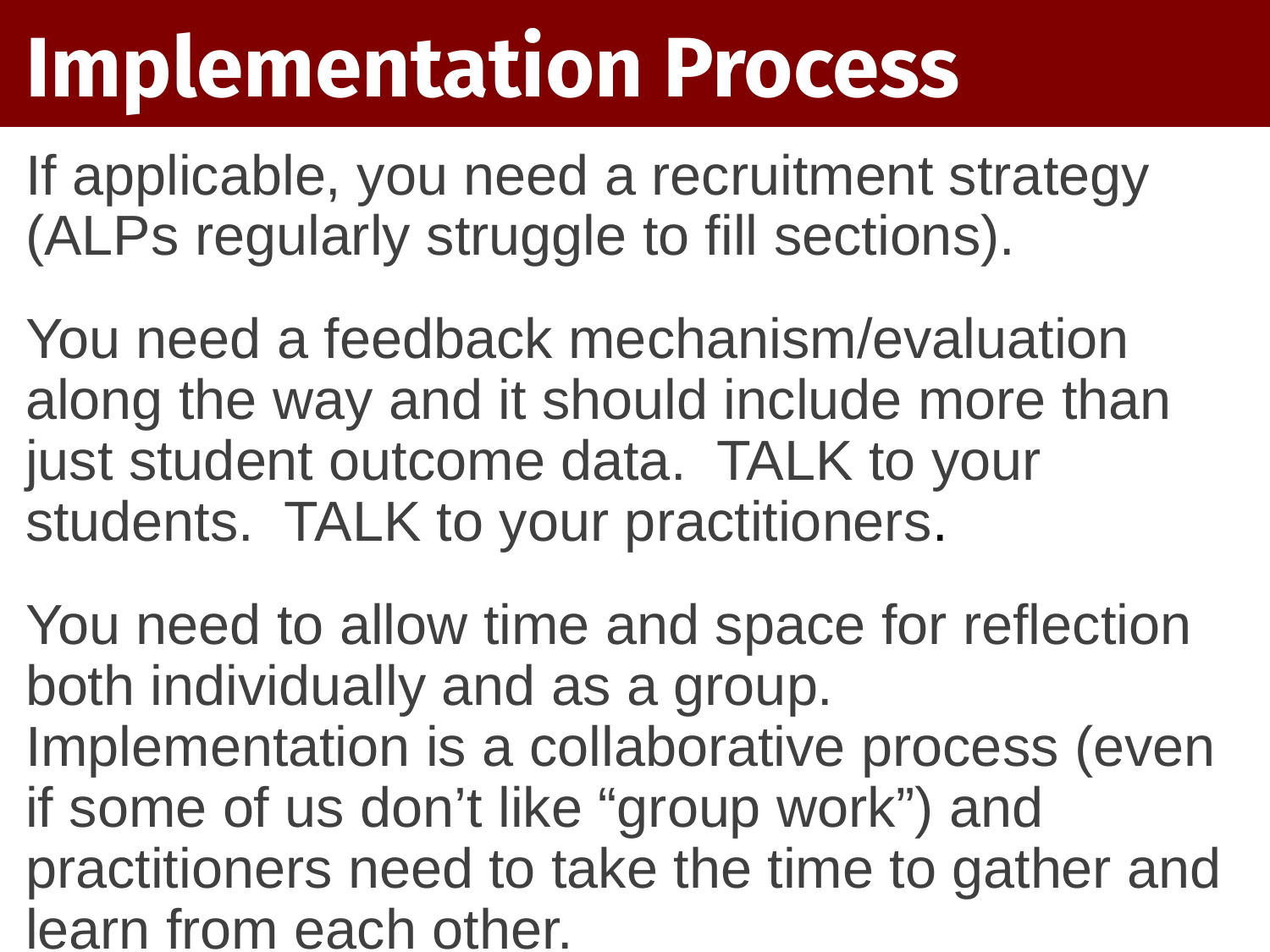

Implementation Process
If applicable, you need a recruitment strategy (ALPs regularly struggle to fill sections).
You need a feedback mechanism/evaluation along the way and it should include more than just student outcome data.  TALK to your students.  TALK to your practitioners.
You need to allow time and space for reflection both individually and as a group.  Implementation is a collaborative process (even if some of us don’t like “group work”) and practitioners need to take the time to gather and learn from each other.